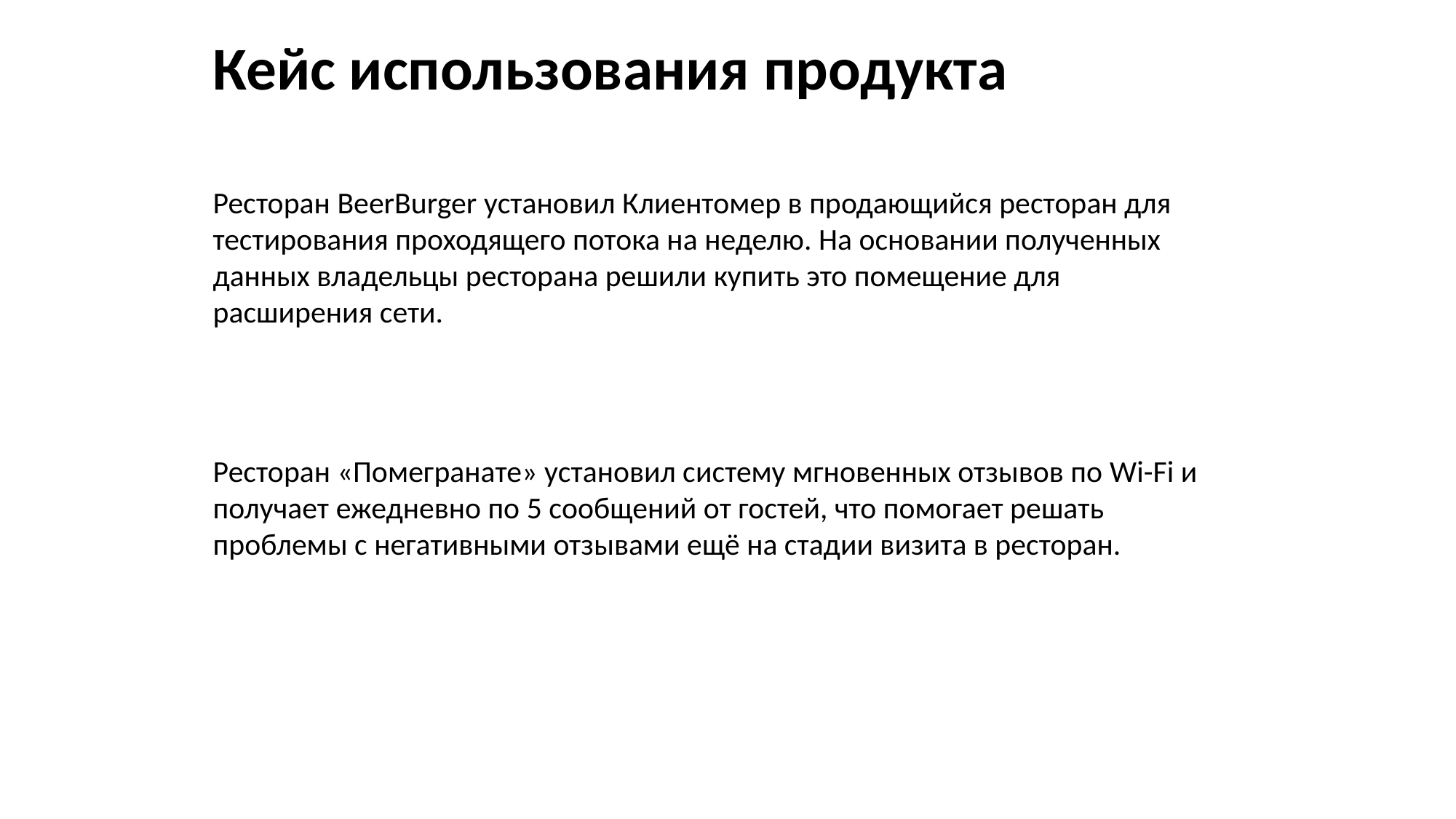

Кейс использования продукта
Ресторан BeerBurger установил Клиентомер в продающийся ресторан для тестирования проходящего потока на неделю. На основании полученных данных владельцы ресторана решили купить это помещение для расширения сети.
Ресторан «Помегранате» установил систему мгновенных отзывов по Wi-Fi и получает ежедневно по 5 сообщений от гостей, что помогает решать проблемы с негативными отзывами ещё на стадии визита в ресторан.